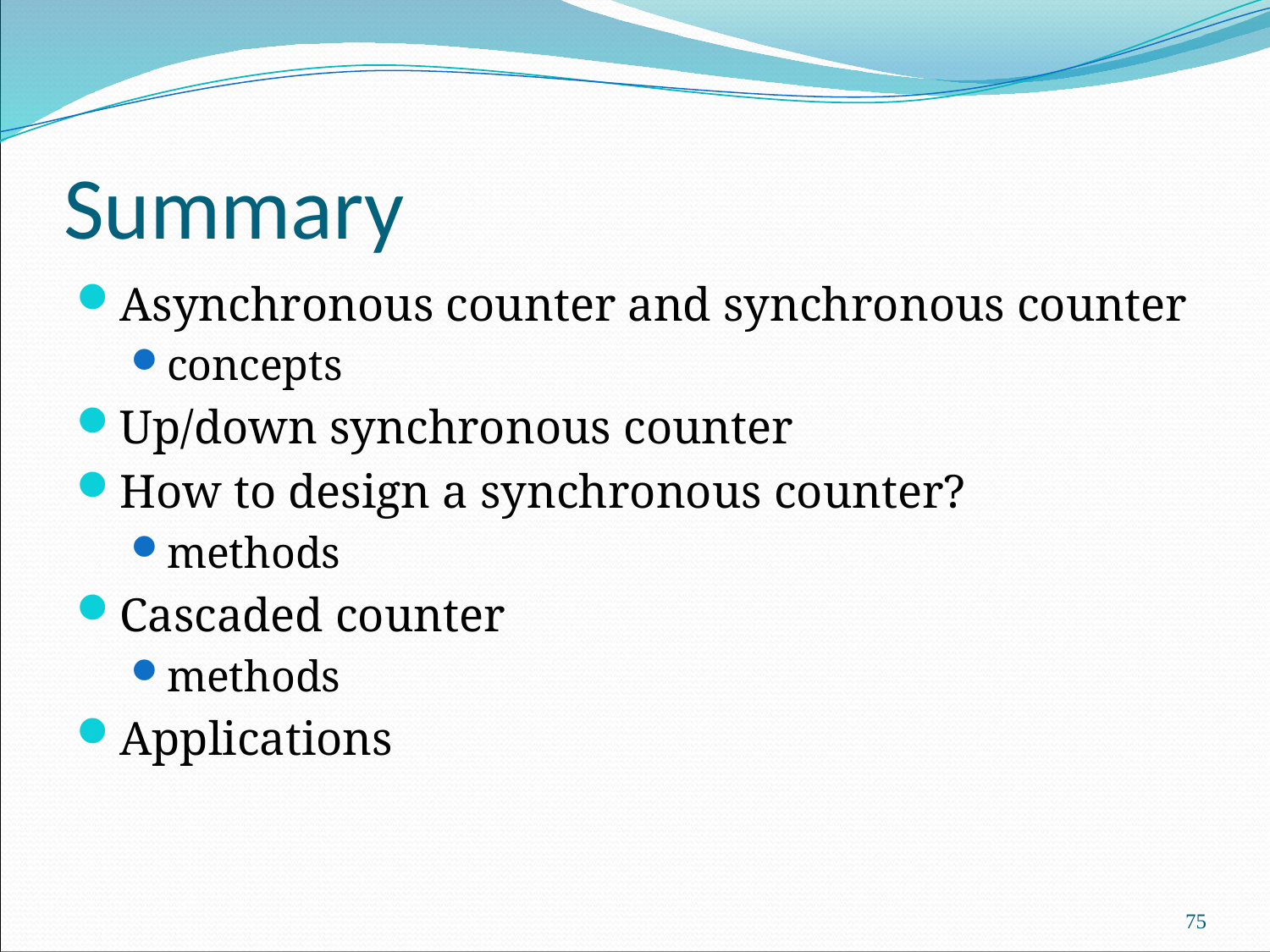

# Summary
Asynchronous counter and synchronous counter
concepts
Up/down synchronous counter
How to design a synchronous counter?
methods
Cascaded counter
methods
Applications
75